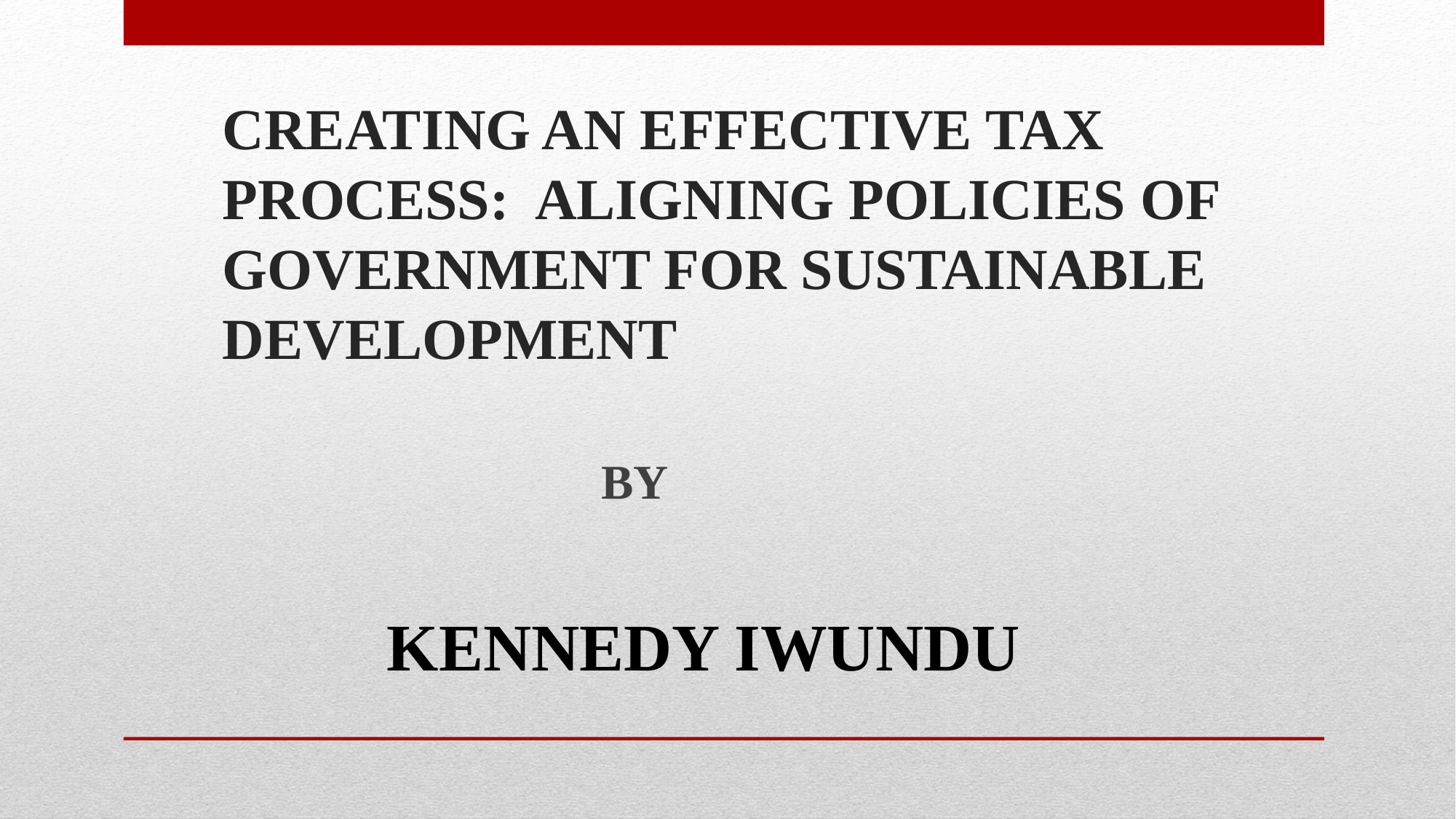

# CREATING AN EFFECTIVE TAX PROCESS:  ALIGNING POLICIES OF GOVERNMENT FOR SUSTAINABLE DEVELOPMENT

BY

KENNEDY IWUNDU